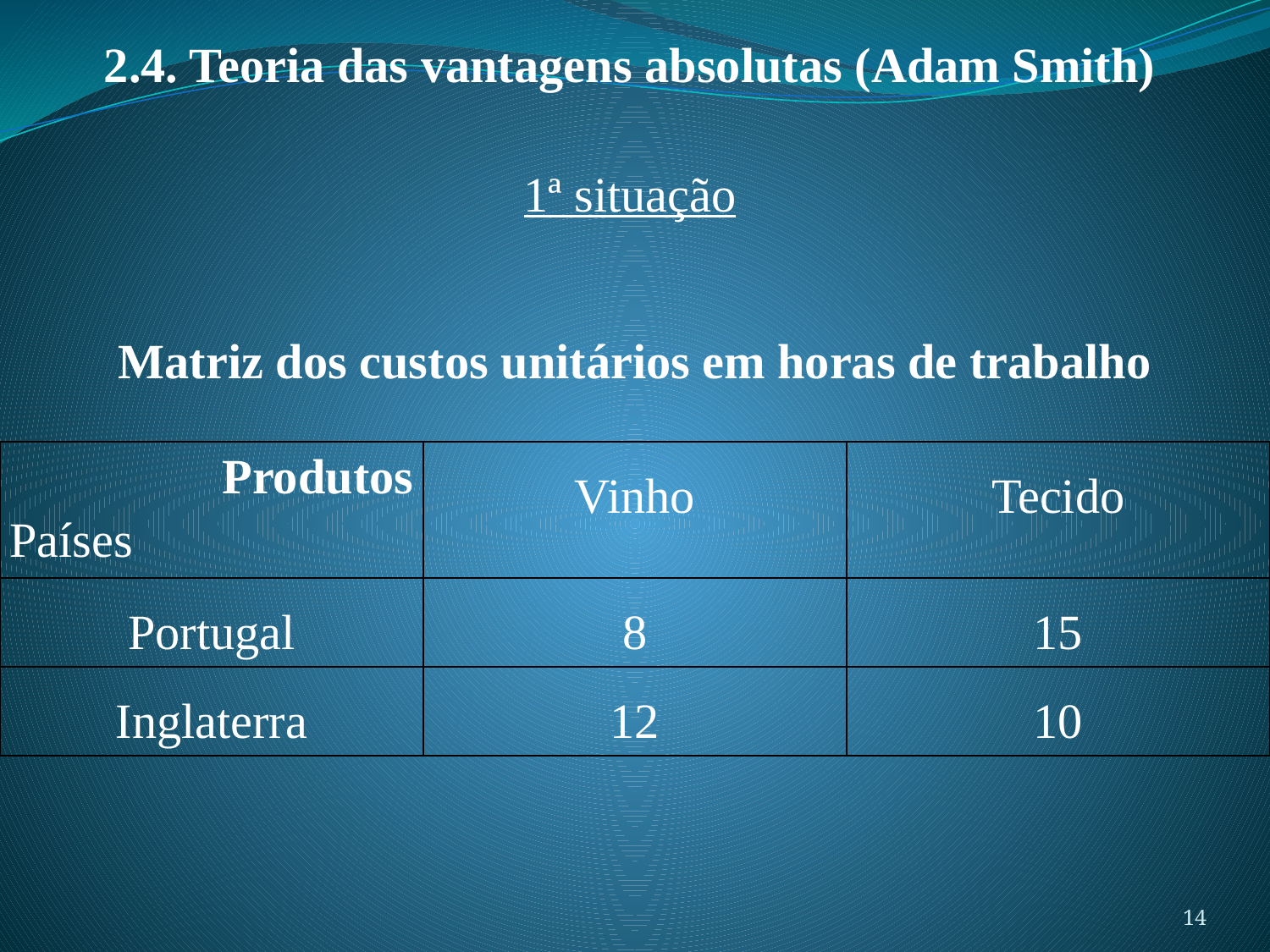

2.4. Teoria das vantagens absolutas (Adam Smith)
1ª situação
Matriz dos custos unitários em horas de trabalho
| Produtos Países | Vinho | Tecido |
| --- | --- | --- |
| Portugal | 8 | 15 |
| Inglaterra | 12 | 10 |
14